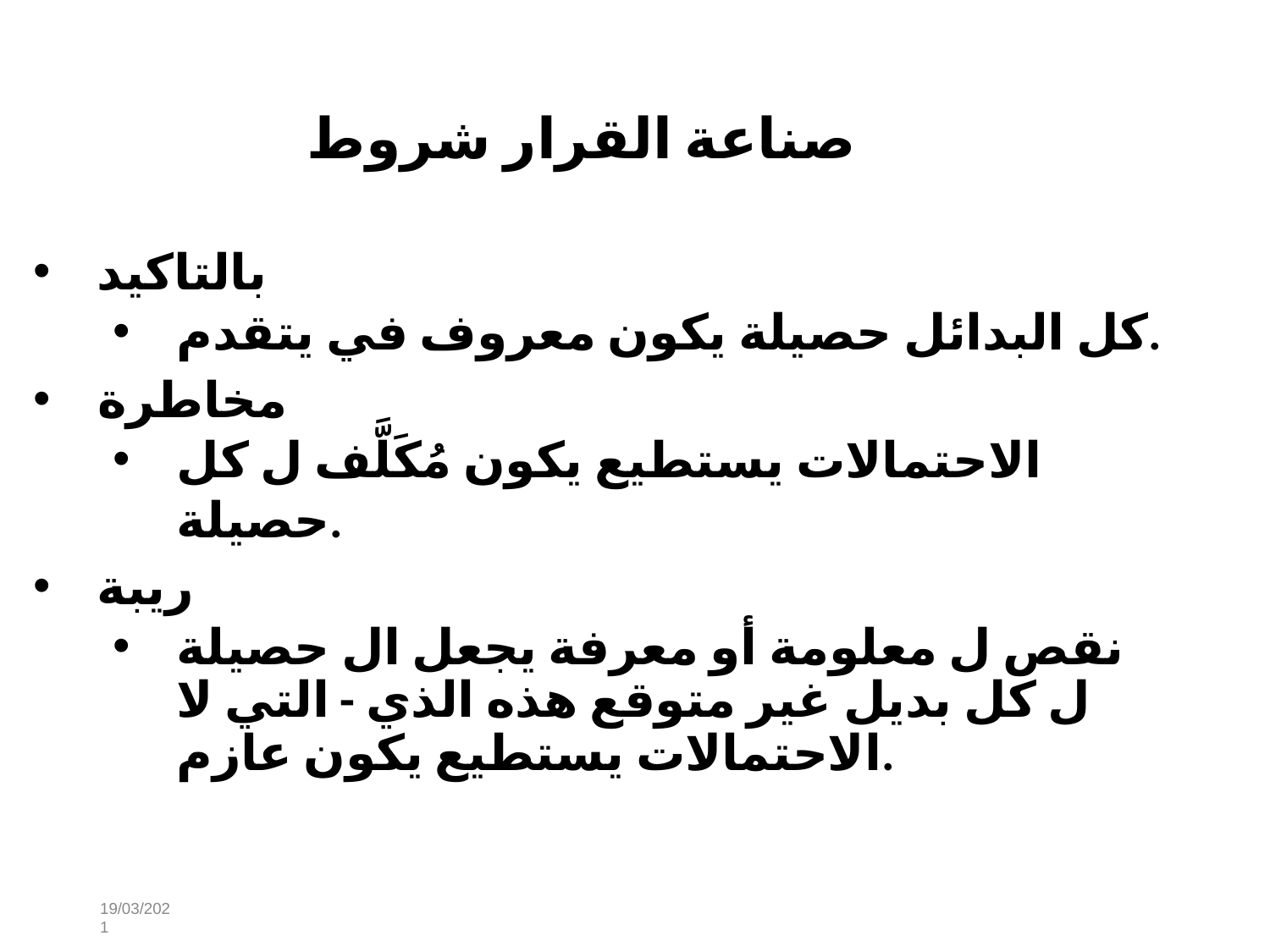

# صناعة القرار شروط
بالتاكيد
كل البدائل حصيلة يكون معروف في يتقدم.
مخاطرة
الاحتمالات يستطيع يكون مُكَلَّف ل كل حصيلة.
ريبة
نقص ل معلومة أو معرفة يجعل ال حصيلة ل كل بديل غير متوقع هذه الذي - التي لا الاحتمالات يستطيع يكون عازم.
19/03/2021